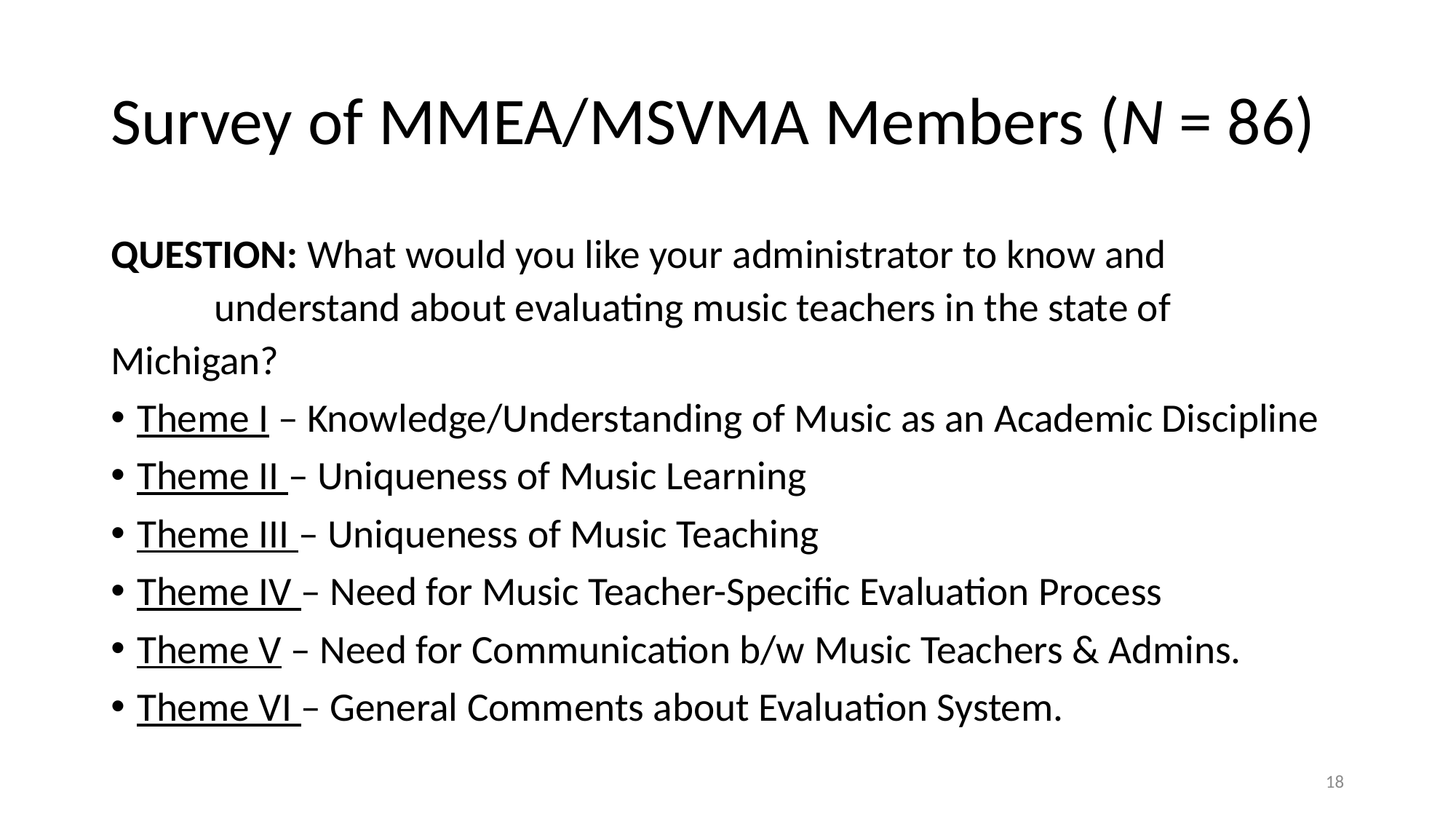

# Survey of MMEA/MSVMA Members (N = 86)
QUESTION: What would you like your administrator to know and
	understand about evaluating music teachers in the state of 	Michigan?
Theme I – Knowledge/Understanding of Music as an Academic Discipline
Theme II – Uniqueness of Music Learning
Theme III – Uniqueness of Music Teaching
Theme IV – Need for Music Teacher-Specific Evaluation Process
Theme V – Need for Communication b/w Music Teachers & Admins.
Theme VI – General Comments about Evaluation System.
18